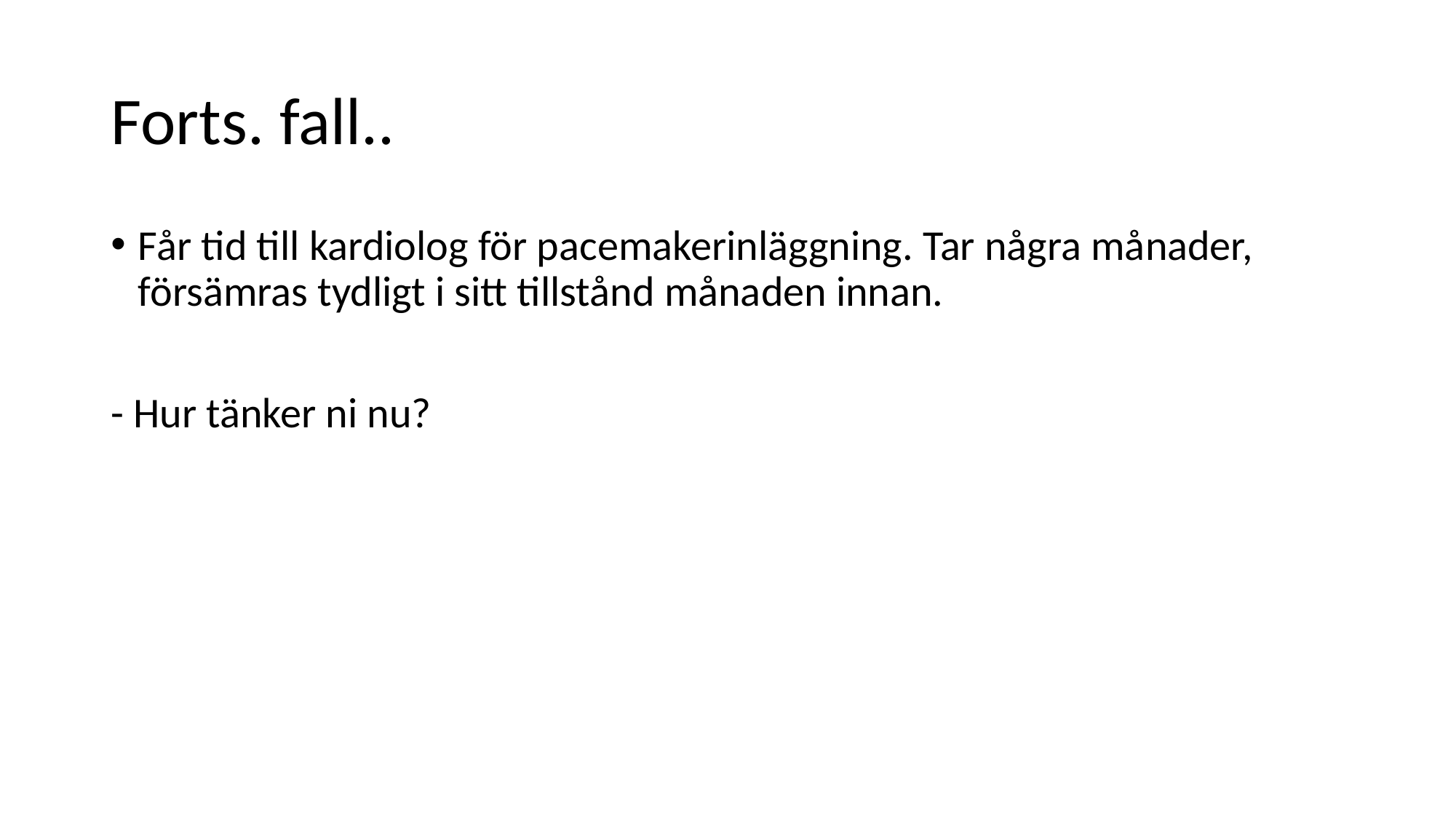

# Forts. fall..
Får tid till kardiolog för pacemakerinläggning. Tar några månader, försämras tydligt i sitt tillstånd månaden innan.

- Hur tänker ni nu?